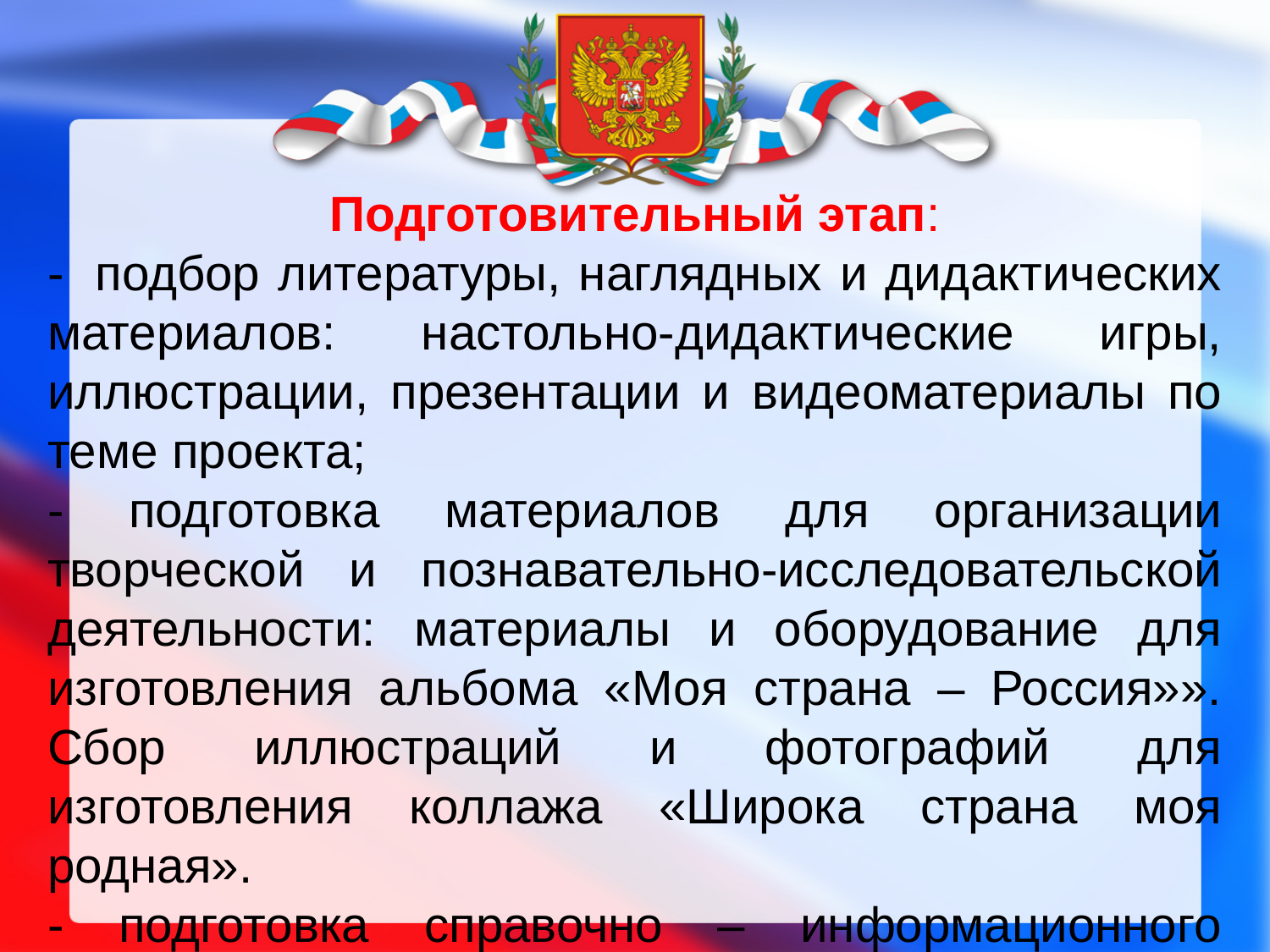

Подготовительный этап:
-  подбор литературы, наглядных и дидактических материалов: настольно-дидактические игры, иллюстрации, презентации и видеоматериалы по теме проекта;
- подготовка материалов для организации творческой и познавательно-исследовательской деятельности: материалы и оборудование для изготовления альбома «Моя страна – Россия»». Сбор иллюстраций и фотографий для изготовления коллажа «Широка страна моя родная».
- подготовка справочно – информационного материала для педагогов и родителей.